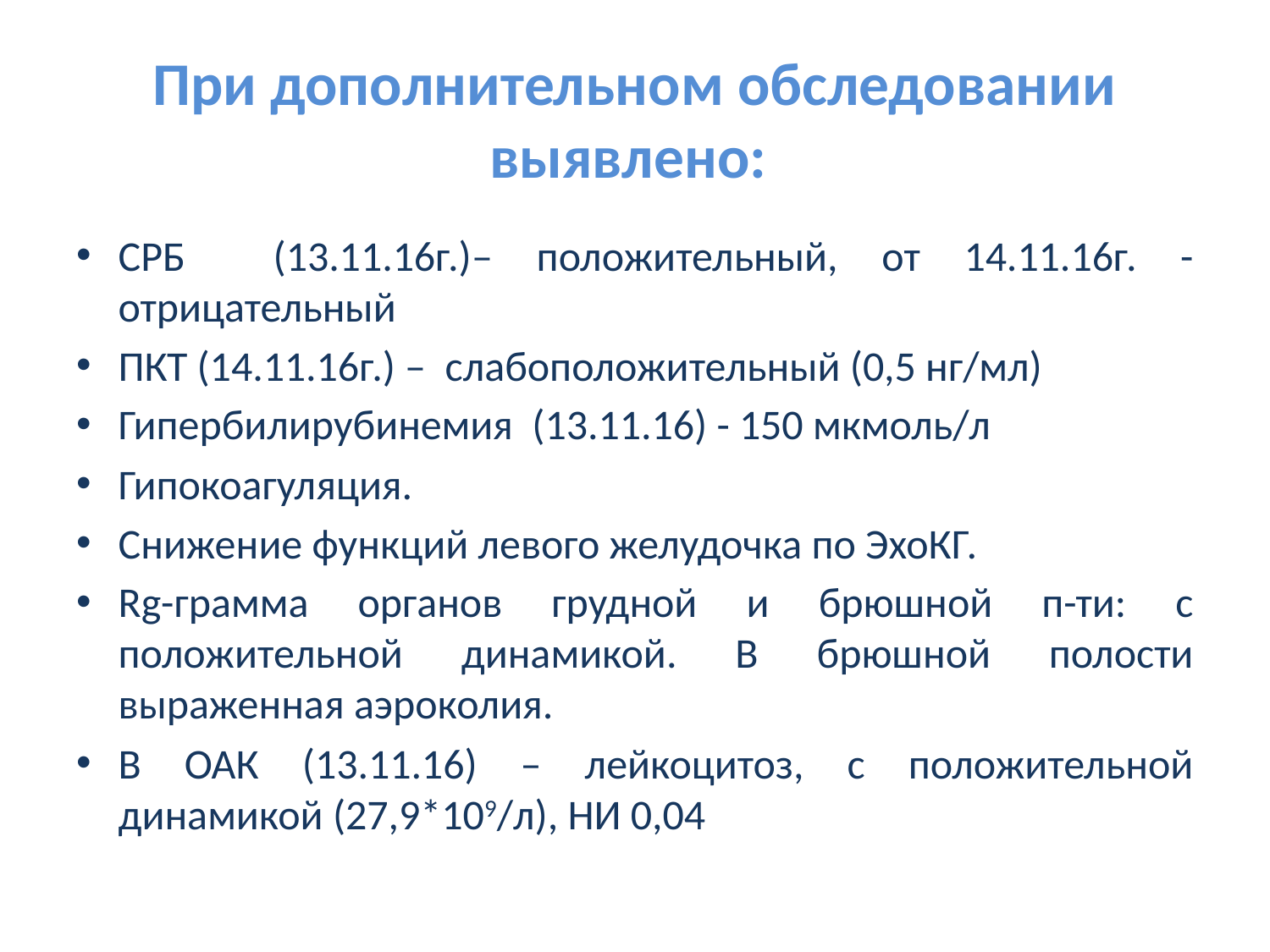

# При дополнительном обследовании выявлено:
СРБ  (13.11.16г.)– положительный, от 14.11.16г. - отрицательный
ПКТ (14.11.16г.) –  слабоположительный (0,5 нг/мл)
Гипербилирубинемия  (13.11.16) - 150 мкмоль/л
Гипокоагуляция.
Снижение функций левого желудочка по ЭхоКГ.
Rg-грамма органов грудной и брюшной п-ти: с положительной динамикой. В брюшной полости выраженная аэроколия.
В ОАК (13.11.16) – лейкоцитоз, с положительной динамикой (27,9*109/л), НИ 0,04